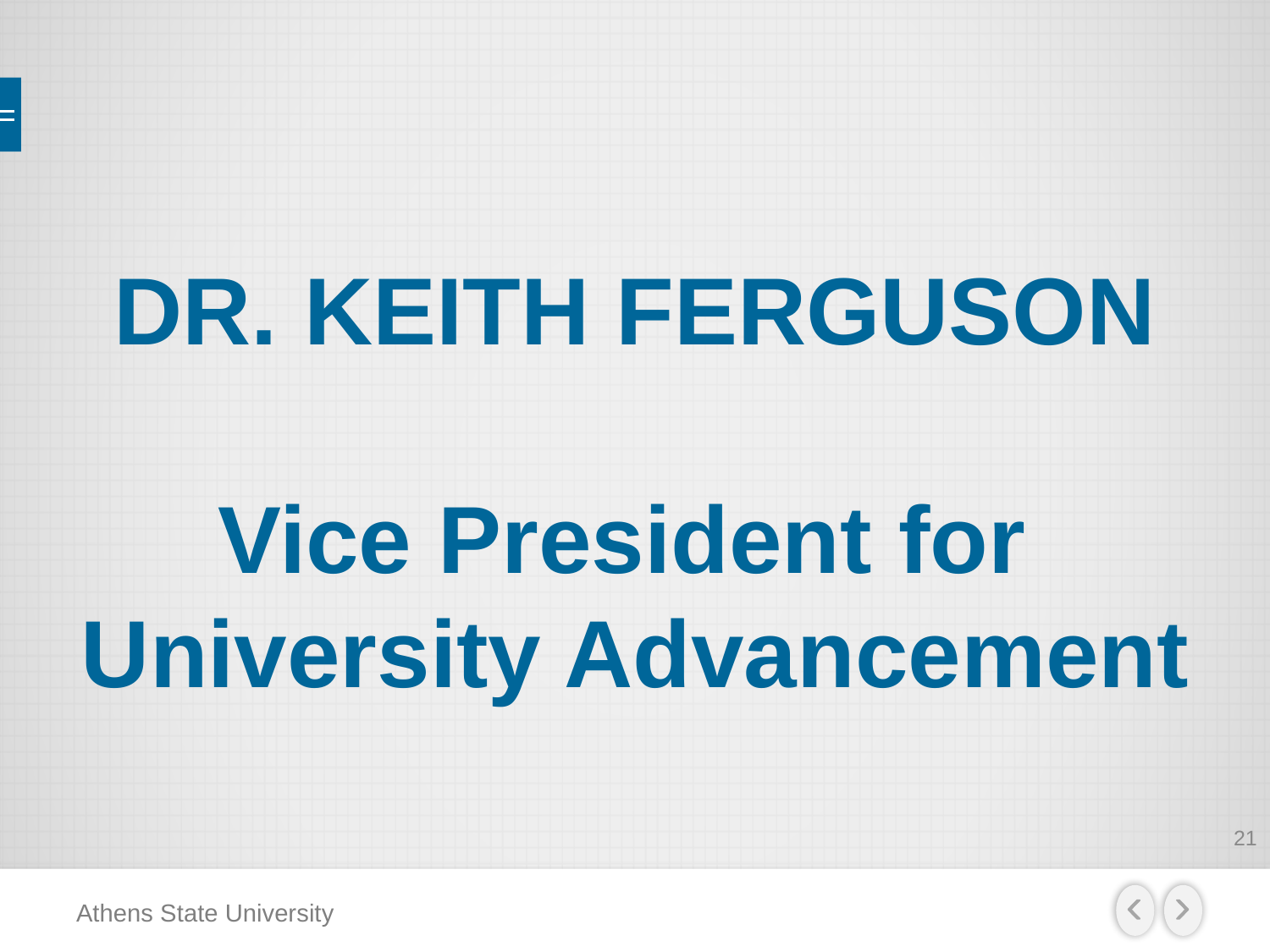

DR. KEITH FERGUSON

Vice President for
University Advancement
21
Athens State University